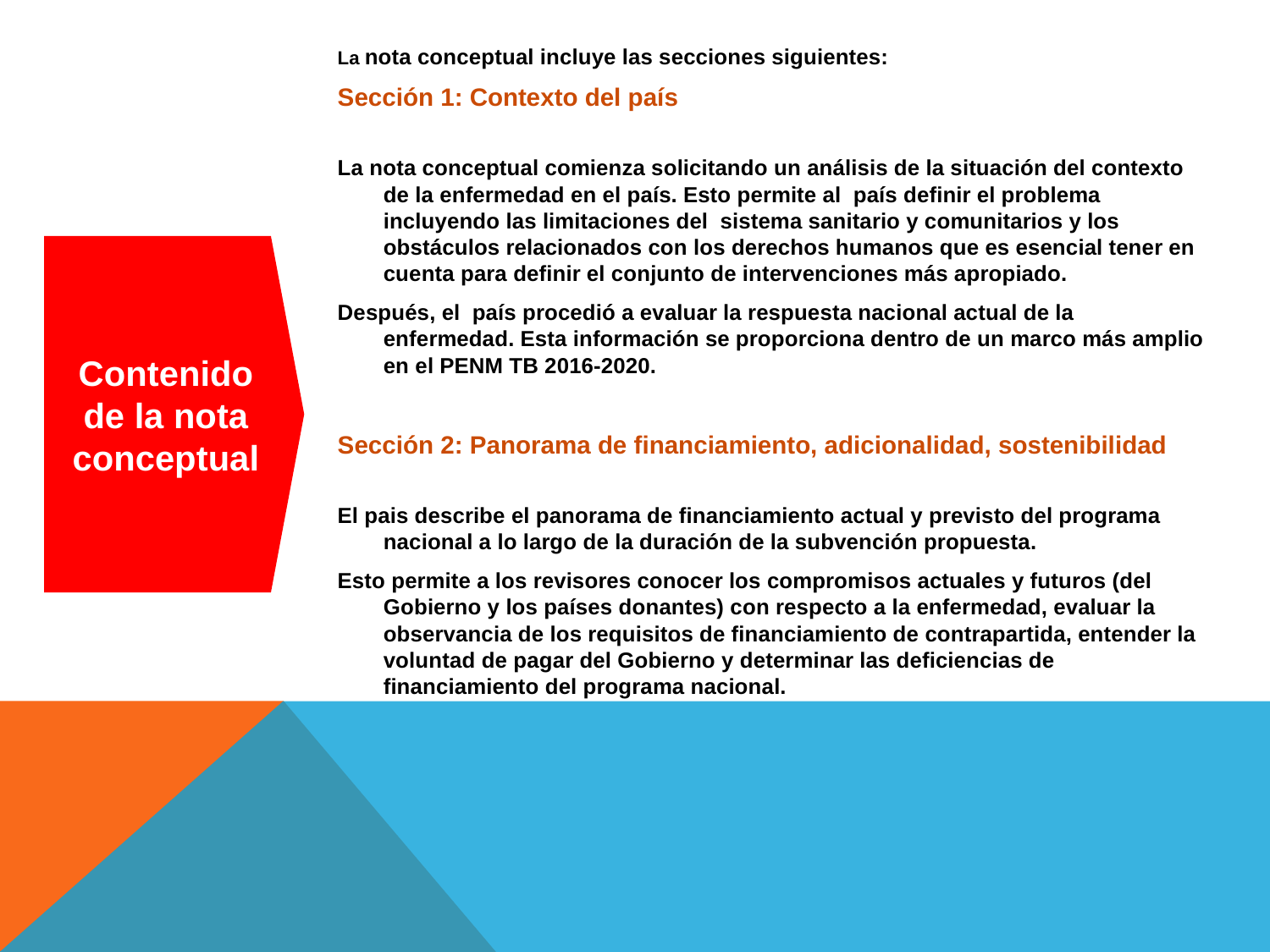

La nota conceptual incluye las secciones siguientes:
Sección 1: Contexto del país
La nota conceptual comienza solicitando un análisis de la situación del contexto de la enfermedad en el país. Esto permite al  país definir el problema incluyendo las limitaciones del  sistema sanitario y comunitarios y los obstáculos relacionados con los derechos humanos que es esencial tener en cuenta para definir el conjunto de intervenciones más apropiado.
Después, el  país procedió a evaluar la respuesta nacional actual de la  enfermedad. Esta información se proporciona dentro de un marco más amplio  en el PENM TB 2016-2020.

Sección 2: Panorama de financiamiento, adicionalidad, sostenibilidad
El pais describe el panorama de financiamiento actual y previsto del programa nacional a lo largo de la duración de la subvención propuesta.
Esto permite a los revisores conocer los compromisos actuales y futuros (del Gobierno y los países donantes) con respecto a la enfermedad, evaluar la observancia de los requisitos de financiamiento de contrapartida, entender la voluntad de pagar del Gobierno y determinar las deficiencias de financiamiento del programa nacional.

Contenido de la nota conceptual